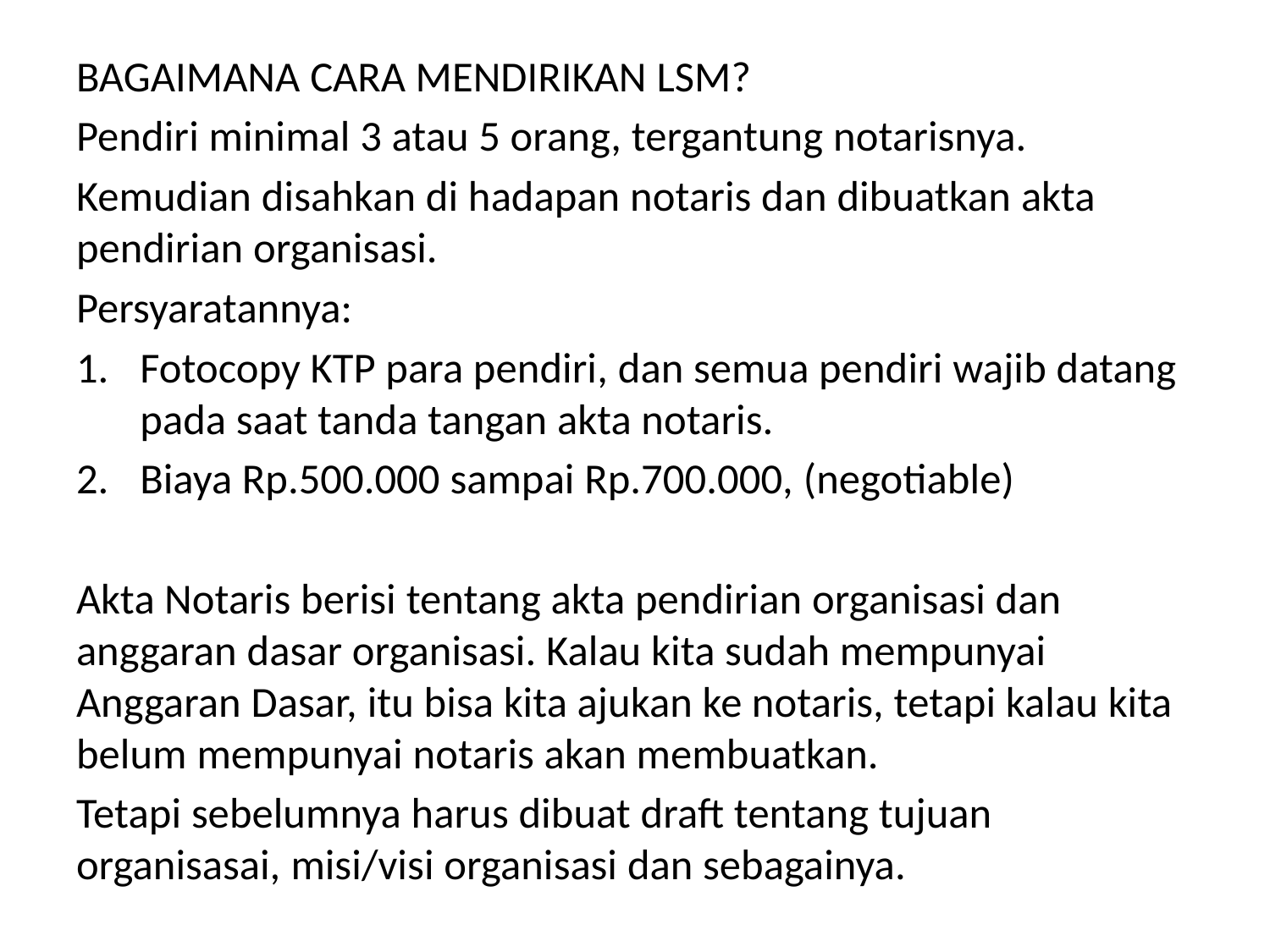

BAGAIMANA CARA MENDIRIKAN LSM?
Pendiri minimal 3 atau 5 orang, tergantung notarisnya.
Kemudian disahkan di hadapan notaris dan dibuatkan akta pendirian organisasi.
Persyaratannya:
Fotocopy KTP para pendiri, dan semua pendiri wajib datang pada saat tanda tangan akta notaris.
Biaya Rp.500.000 sampai Rp.700.000, (negotiable)

Akta Notaris berisi tentang akta pendirian organisasi dan anggaran dasar organisasi. Kalau kita sudah mempunyai Anggaran Dasar, itu bisa kita ajukan ke notaris, tetapi kalau kita belum mempunyai notaris akan membuatkan.
Tetapi sebelumnya harus dibuat draft tentang tujuan organisasai, misi/visi organisasi dan sebagainya.